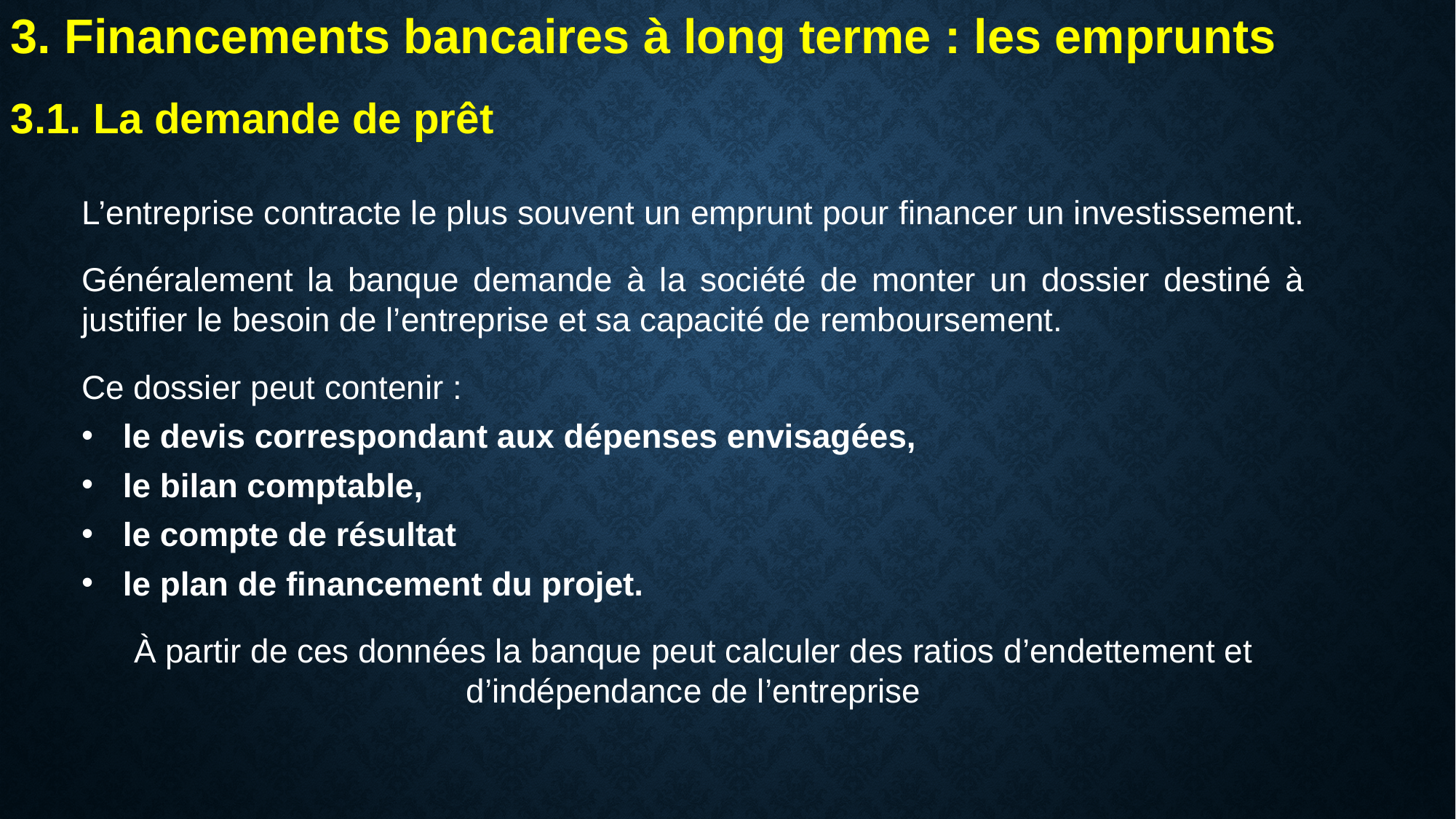

3. Financements bancaires à long terme : les emprunts
3.1. La demande de prêt
L’entreprise contracte le plus souvent un emprunt pour financer un investissement.
Généralement la banque demande à la société de monter un dossier destiné à justifier le besoin de l’entreprise et sa capacité de remboursement.
Ce dossier peut contenir :
le devis correspondant aux dépenses envisagées,
le bilan comptable,
le compte de résultat
le plan de financement du projet.
À partir de ces données la banque peut calculer des ratios d’endettement et d’indépendance de l’entreprise